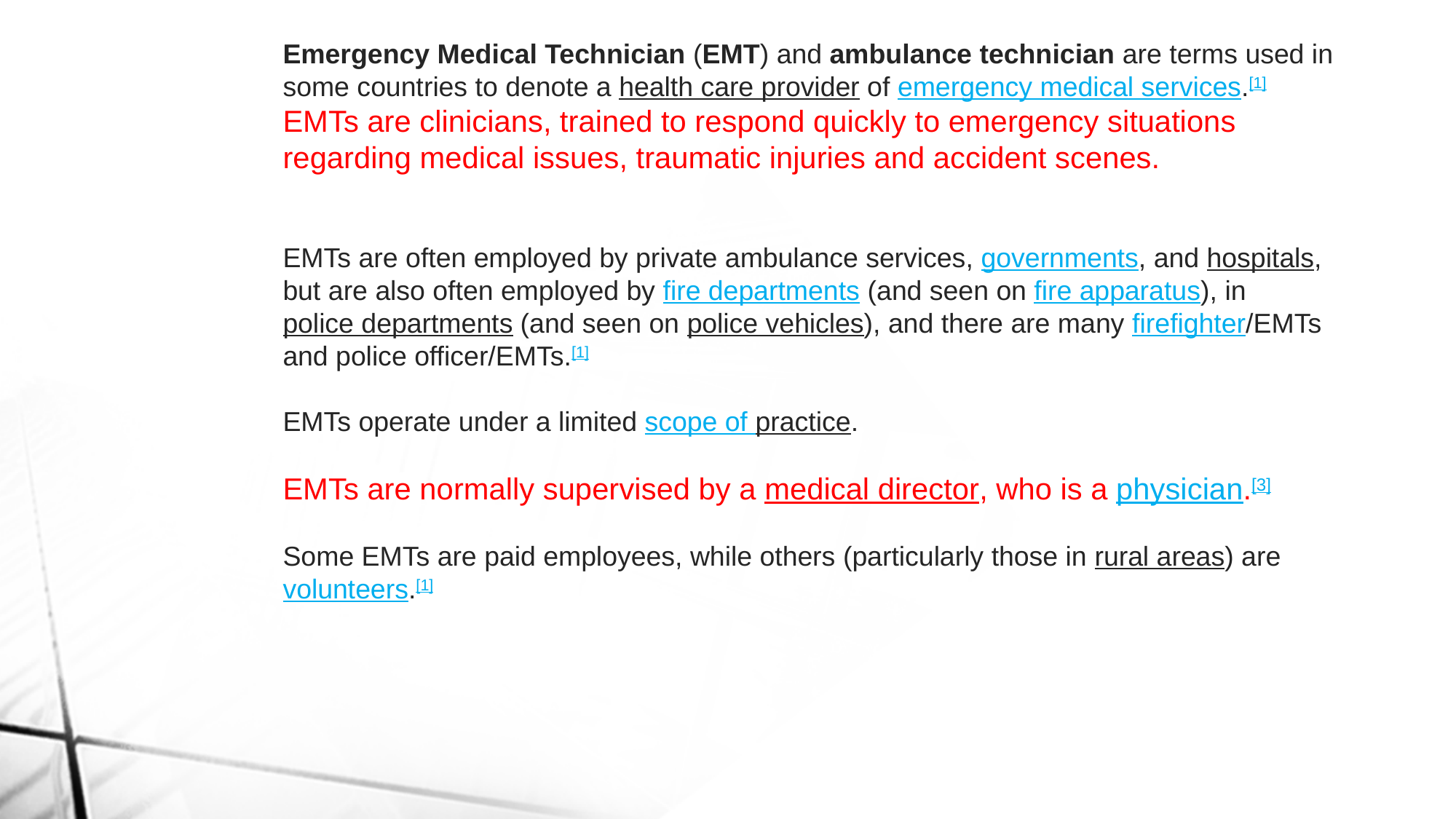

Emergency Medical Technician (EMT) and ambulance technician are terms used in some countries to denote a health care provider of emergency medical services.[1]
EMTs are clinicians, trained to respond quickly to emergency situations regarding medical issues, traumatic injuries and accident scenes.

EMTs are often employed by private ambulance services, governments, and hospitals, but are also often employed by fire departments (and seen on fire apparatus), in police departments (and seen on police vehicles), and there are many firefighter/EMTs and police officer/EMTs.[1]

EMTs operate under a limited scope of practice.

EMTs are normally supervised by a medical director, who is a physician.[3]

Some EMTs are paid employees, while others (particularly those in rural areas) are volunteers.[1]